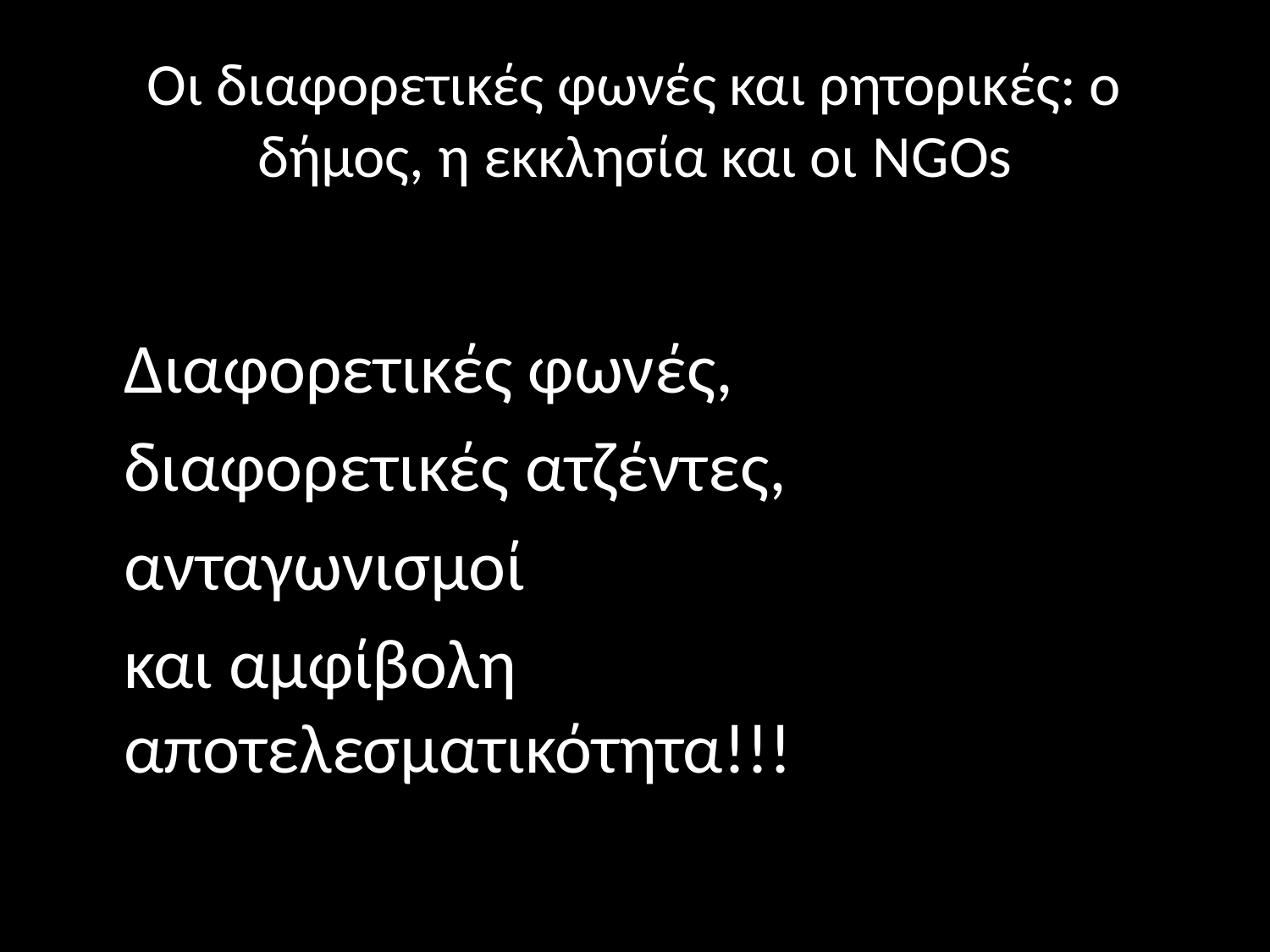

# Οι διαφορετικές φωνές και ρητορικές: ο δήμος, η εκκλησία και οι NGOs
   Διαφορετικές φωνές,
   διαφορετικές ατζέντες,
   ανταγωνισμοί
   και αμφίβολη αποτελεσματικότητα!!!